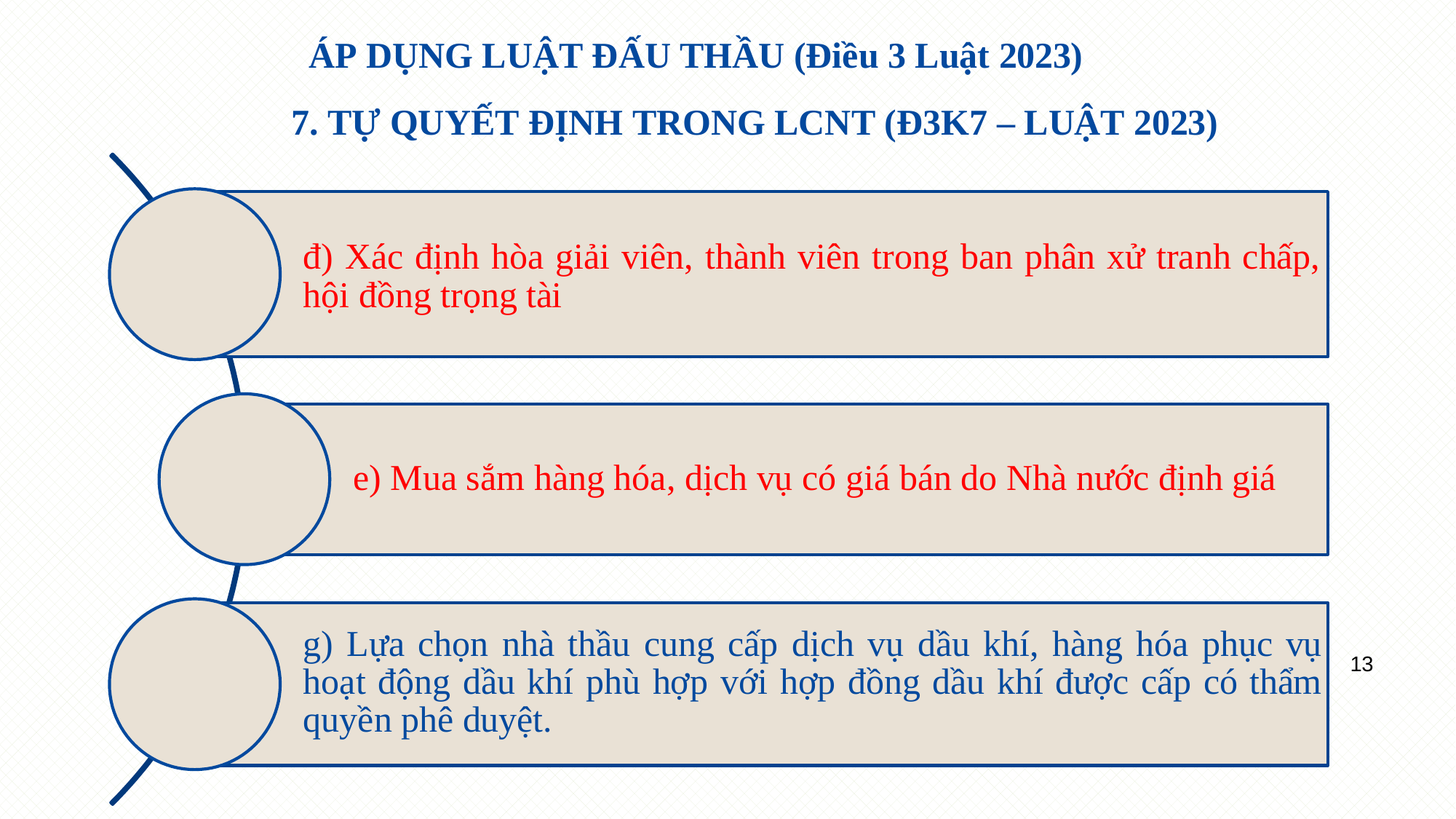

ÁP DỤNG LUẬT ĐẤU THẦU (Điều 3 Luật 2023)
7. TỰ QUYẾT ĐỊNH TRONG LCNT (Đ3K7 – LUẬT 2023)

đ) Xác định hòa giải viên, thành viên trong ban phân xử tranh chấp, hội đồng trọng tài

e) Mua sắm hàng hóa, dịch vụ có giá bán do Nhà nước định giá

g) Lựa chọn nhà thầu cung cấp dịch vụ dầu khí, hàng hóa phục vụ hoạt động dầu khí phù hợp với hợp đồng dầu khí được cấp có thẩm quyền phê duyệt.
13